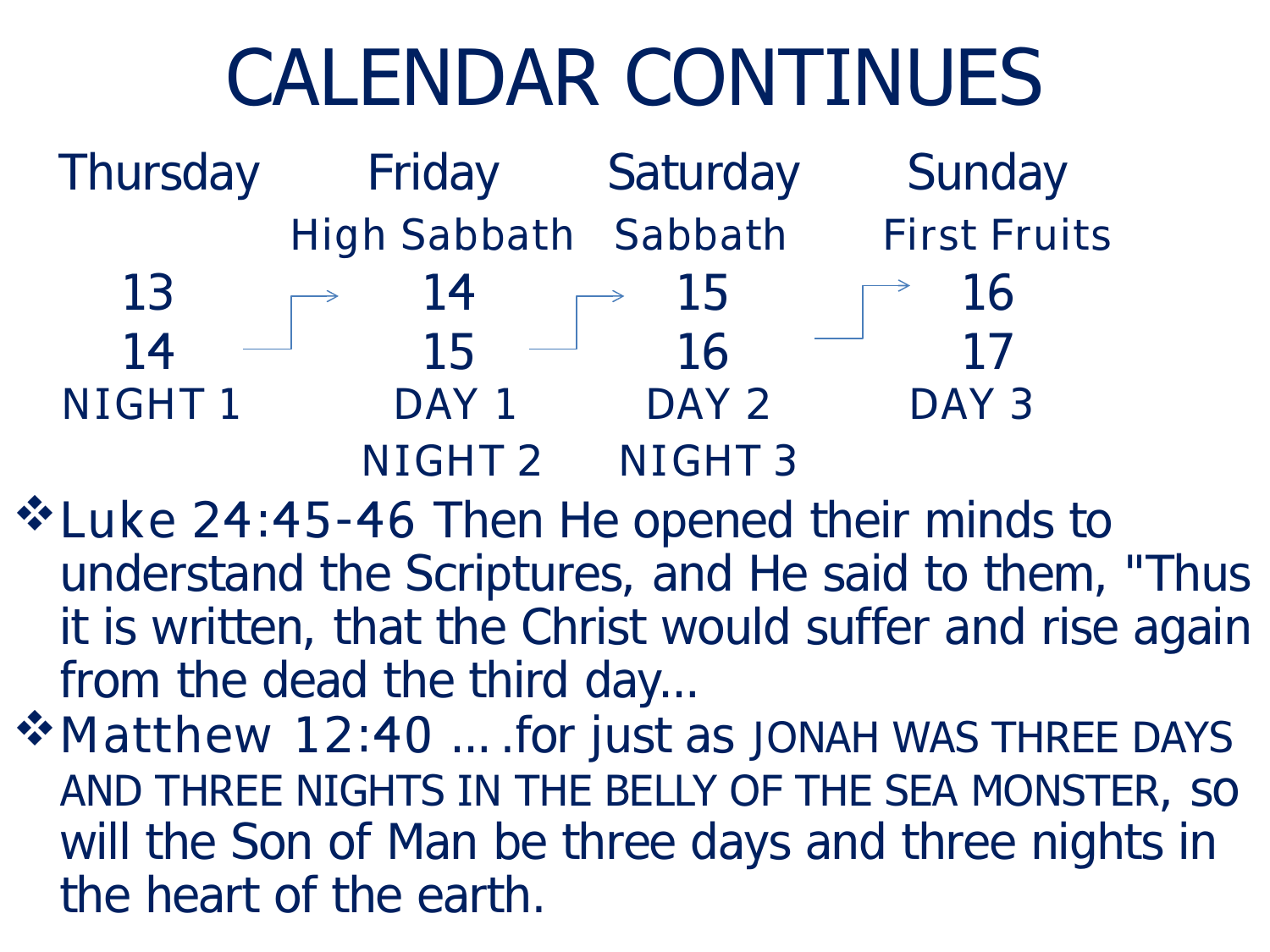

# CALENDAR CONTINUES
   Thursday       Friday       Saturday       Sunday
                  High Sabbath   Sabbath      First Fruits
       13                14             15               16
       14                15             16               17
    NIGHT 1            DAY 1          DAY 2           DAY 3
                            NIGHT 2      NIGHT 3
Luke 24:45-46 Then He opened their minds to understand the Scriptures, and He said to them, "Thus it is written, that the Christ would suffer and rise again from the dead the third day…
Matthew 12:40 ….for just as JONAH WAS THREE DAYS AND THREE NIGHTS IN THE BELLY OF THE SEA MONSTER, so will the Son of Man be three days and three nights in the heart of the earth.